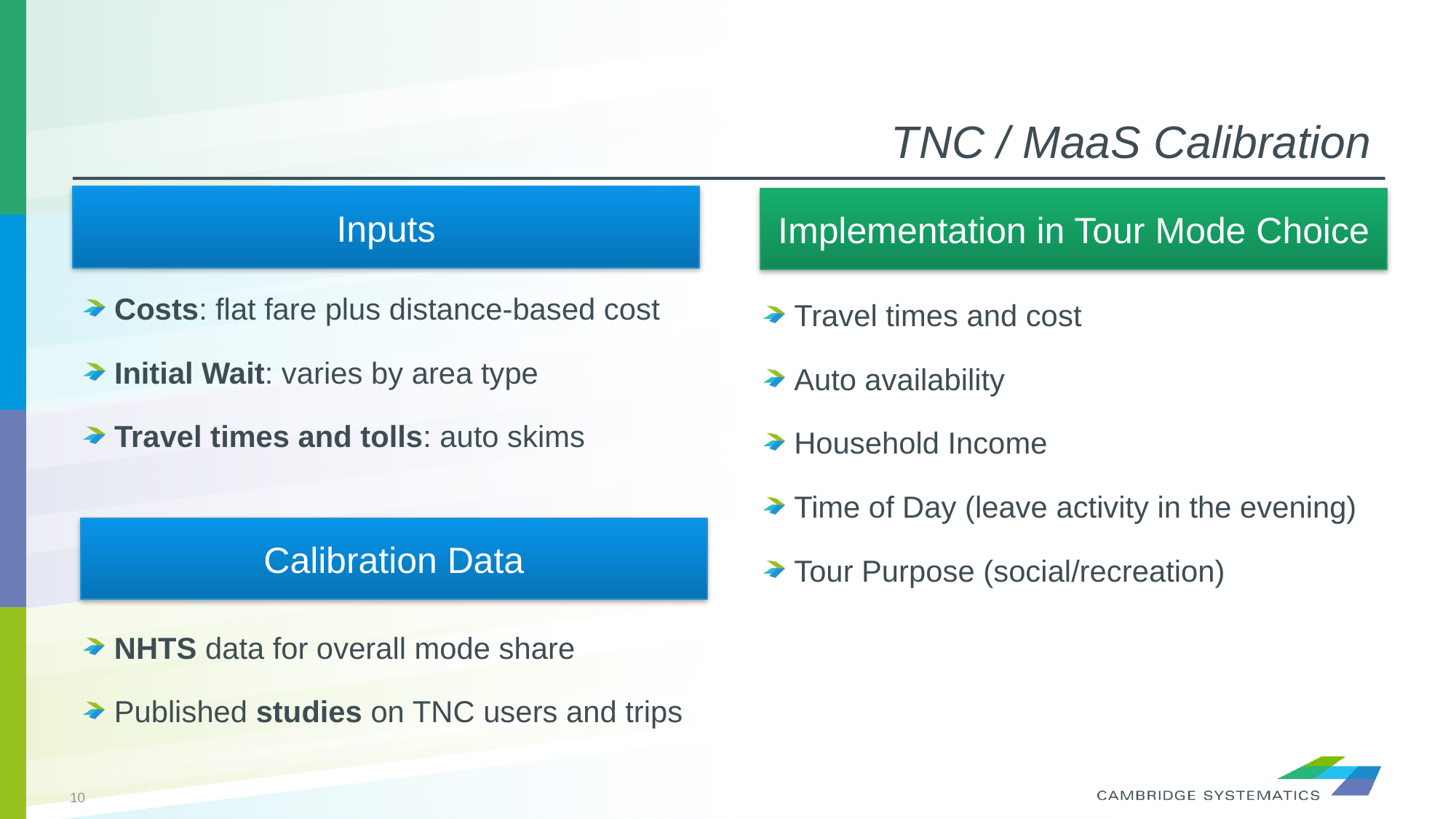

# TNC / MaaS Calibration
Inputs
Implementation in Tour Mode Choice

Costs: flat fare plus distance-based cost
Initial Wait: varies by area type
Travel times and tolls: auto skims

Travel times and cost
Auto availability
Household Income
Time of Day (leave activity in the evening)
Tour Purpose (social/recreation)

NHTS data for overall mode share
Published studies on TNC users and trips
Calibration Data
10